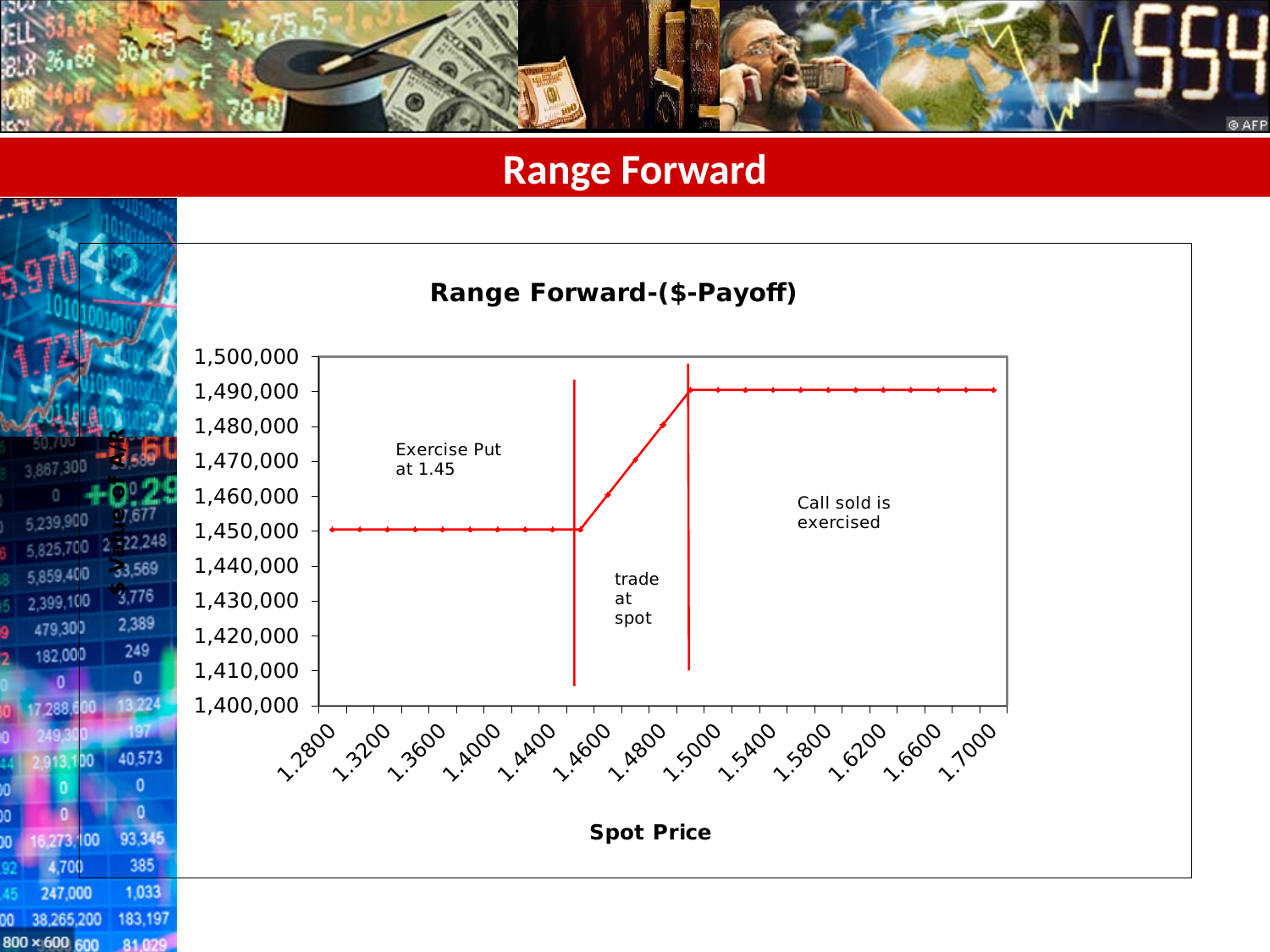

# Range Forward

### Chart: Range Forward-($-Payoff)

| Category |  |
|---|---|
| 1.28 | 1450500.0 |
| 1.3 | 1450500.0 |
| 1.32 | 1450500.0 |
| 1.34 | 1450500.0 |
| 1.36 | 1450500.0 |
| 1.3800000000000001 | 1450500.0 |
| 1.4 | 1450500.0 |
| 1.42 | 1450500.0 |
| 1.44 | 1450500.0 |
| 1.45 | 1450500.0 |
| 1.46 | 1460500.0 |
| 1.47 | 1470500.0 |
| 1.48 | 1480500.0 |
| 1.49 | 1490500.0 |
| 1.5 | 1490500.0 |
| 1.52 | 1490500.0 |
| 1.54 | 1490500.0 |
| 1.56 | 1490500.0 |
| 1.58 | 1490500.0 |
| 1.6 | 1490500.0 |
| 1.62 | 1490500.0 |
| 1.6400000000000001 | 1490500.0 |
| 1.6600000000000001 | 1490500.0 |
| 1.6800000000000002 | 1490500.0 |
| 1.7000000000000002 | 1490500.0 |